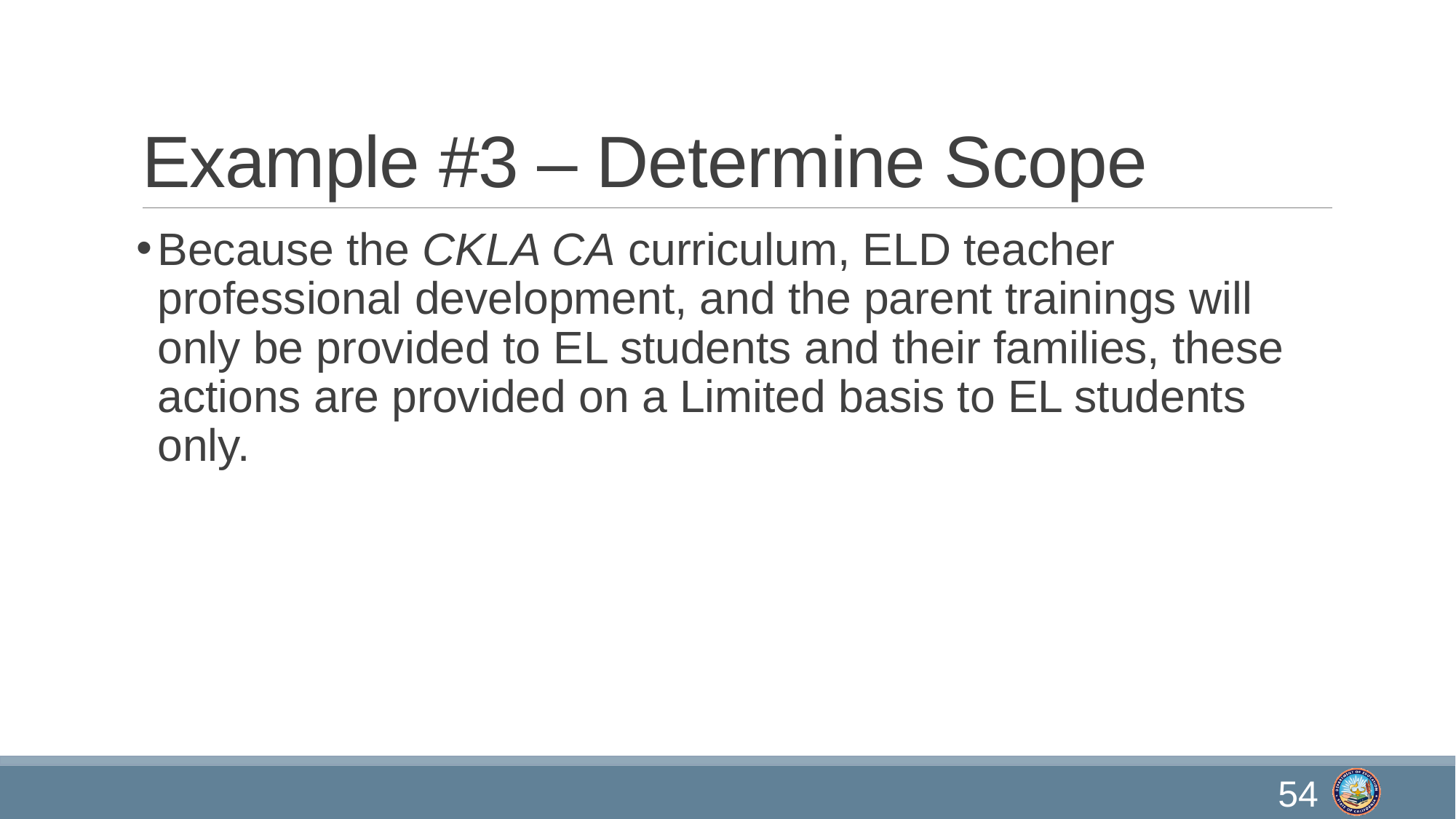

# Example #3 – Determine Scope
Because the CKLA CA curriculum, ELD teacher professional development, and the parent trainings will only be provided to EL students and their families, these actions are provided on a Limited basis to EL students only.
54